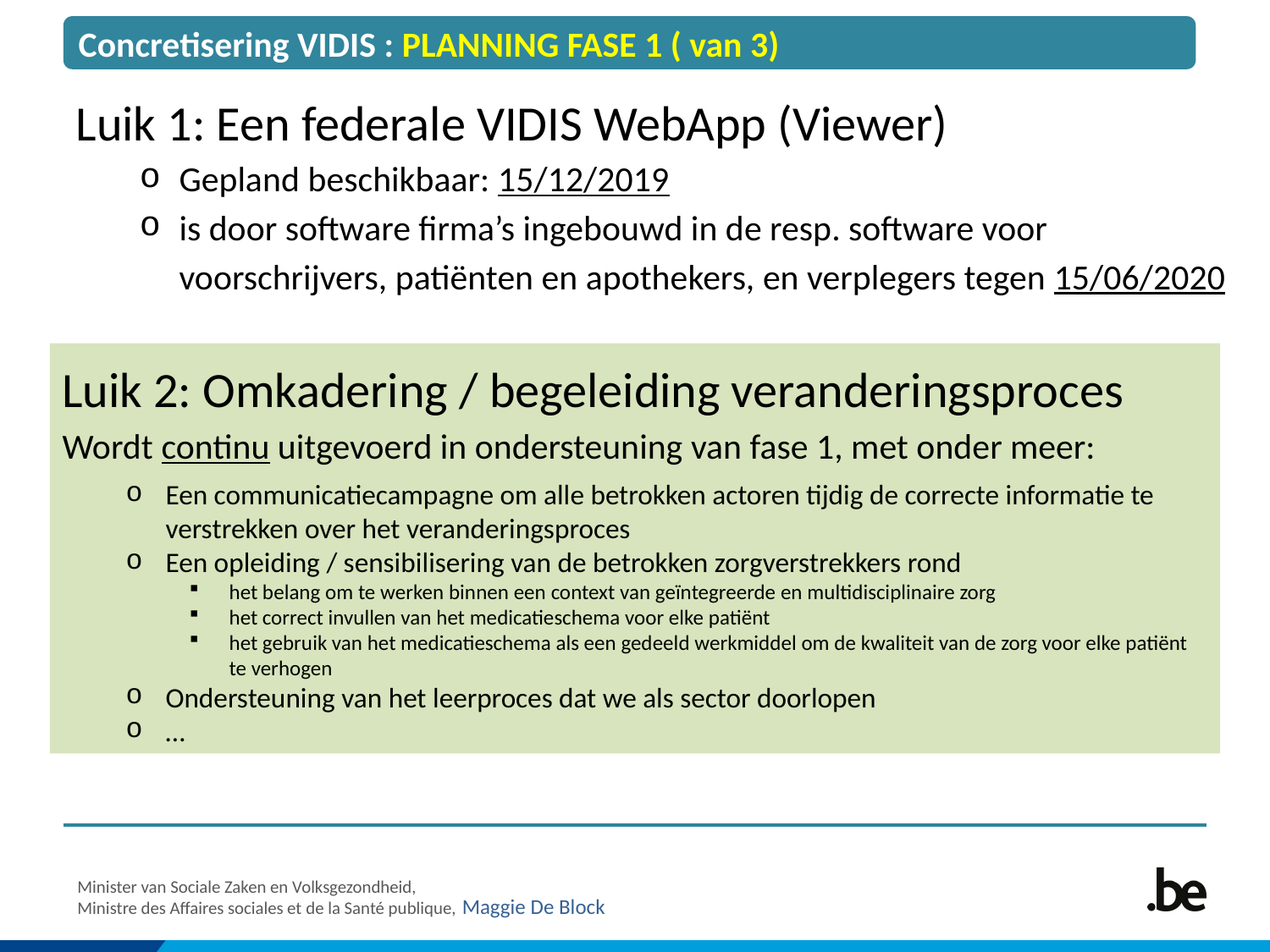

Concretisering VIDIS : PLANNING FASE 1 ( van 3)
Luik 1: Een federale VIDIS WebApp (Viewer)
Gepland beschikbaar: 15/12/2019
is door software firma’s ingebouwd in de resp. software voor voorschrijvers, patiënten en apothekers, en verplegers tegen 15/06/2020
Luik 2: Omkadering / begeleiding veranderingsproces Wordt continu uitgevoerd in ondersteuning van fase 1, met onder meer:
Een communicatiecampagne om alle betrokken actoren tijdig de correcte informatie te verstrekken over het veranderingsproces
Een opleiding / sensibilisering van de betrokken zorgverstrekkers rond
het belang om te werken binnen een context van geïntegreerde en multidisciplinaire zorg
het correct invullen van het medicatieschema voor elke patiënt
het gebruik van het medicatieschema als een gedeeld werkmiddel om de kwaliteit van de zorg voor elke patiënt te verhogen
Ondersteuning van het leerproces dat we als sector doorlopen
…